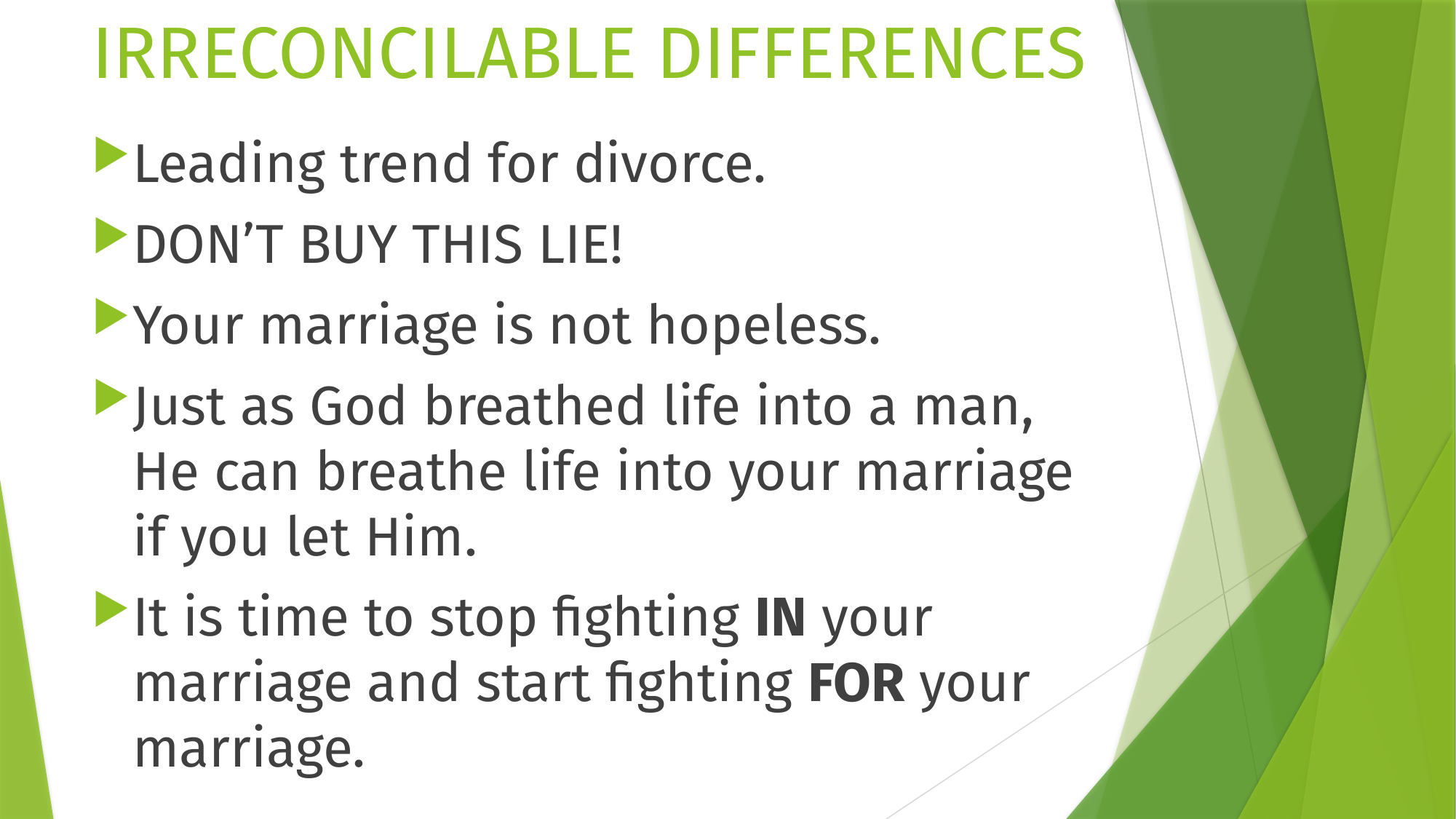

# IRRECONCILABLE DIFFERENCES
Leading trend for divorce.
DON’T BUY THIS LIE!
Your marriage is not hopeless.
Just as God breathed life into a man, He can breathe life into your marriage if you let Him.
It is time to stop fighting IN your marriage and start fighting FOR your marriage.